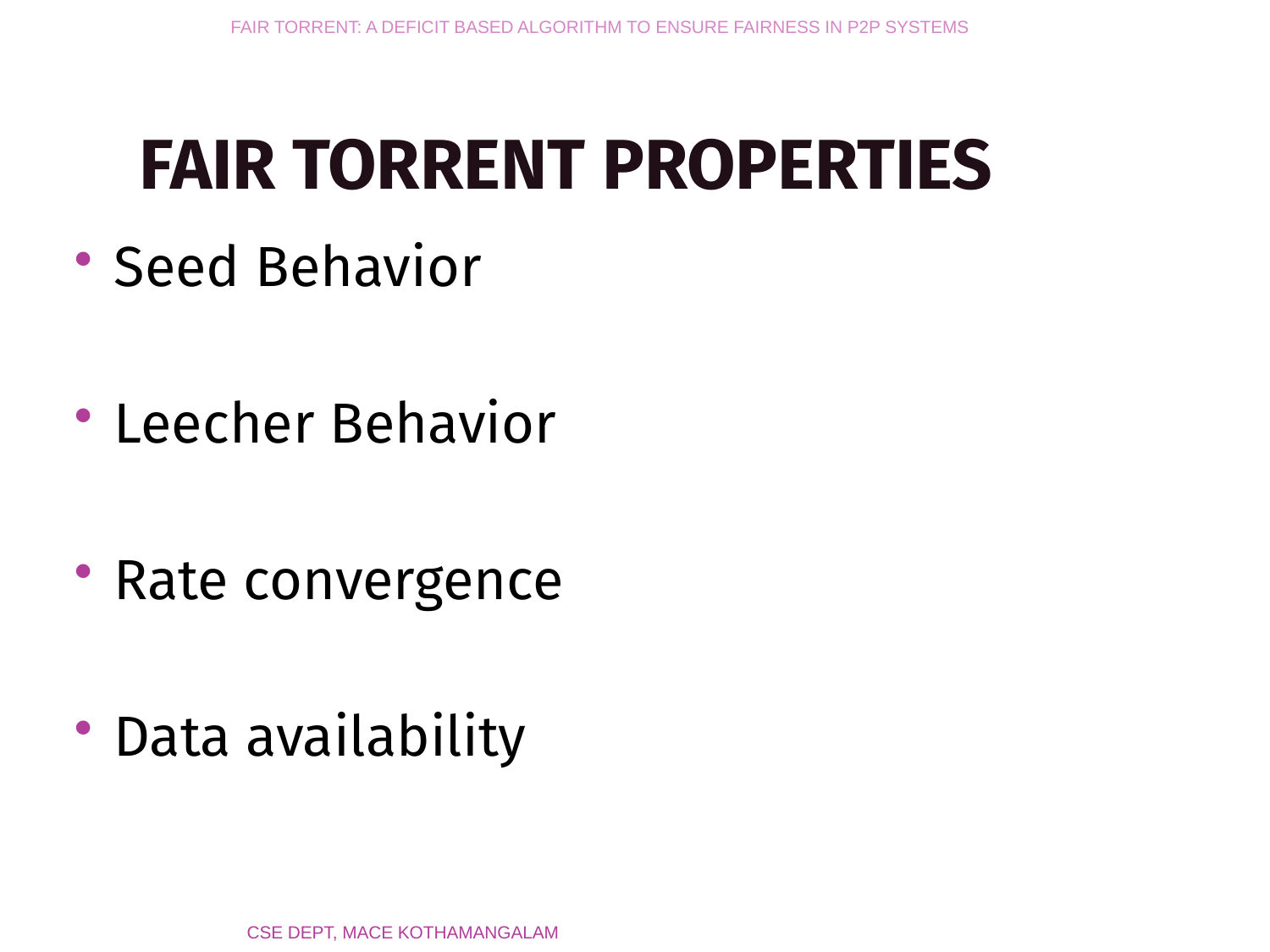

FAIR TORRENT: A DEFICIT BASED ALGORITHM TO ENSURE FAIRNESS IN P2P SYSTEMS
# FAIR TORRENT PROPERTIES
Seed Behavior

Leecher Behavior

Rate convergence

Data availability
CSE DEPT, MACE KOTHAMANGALAM